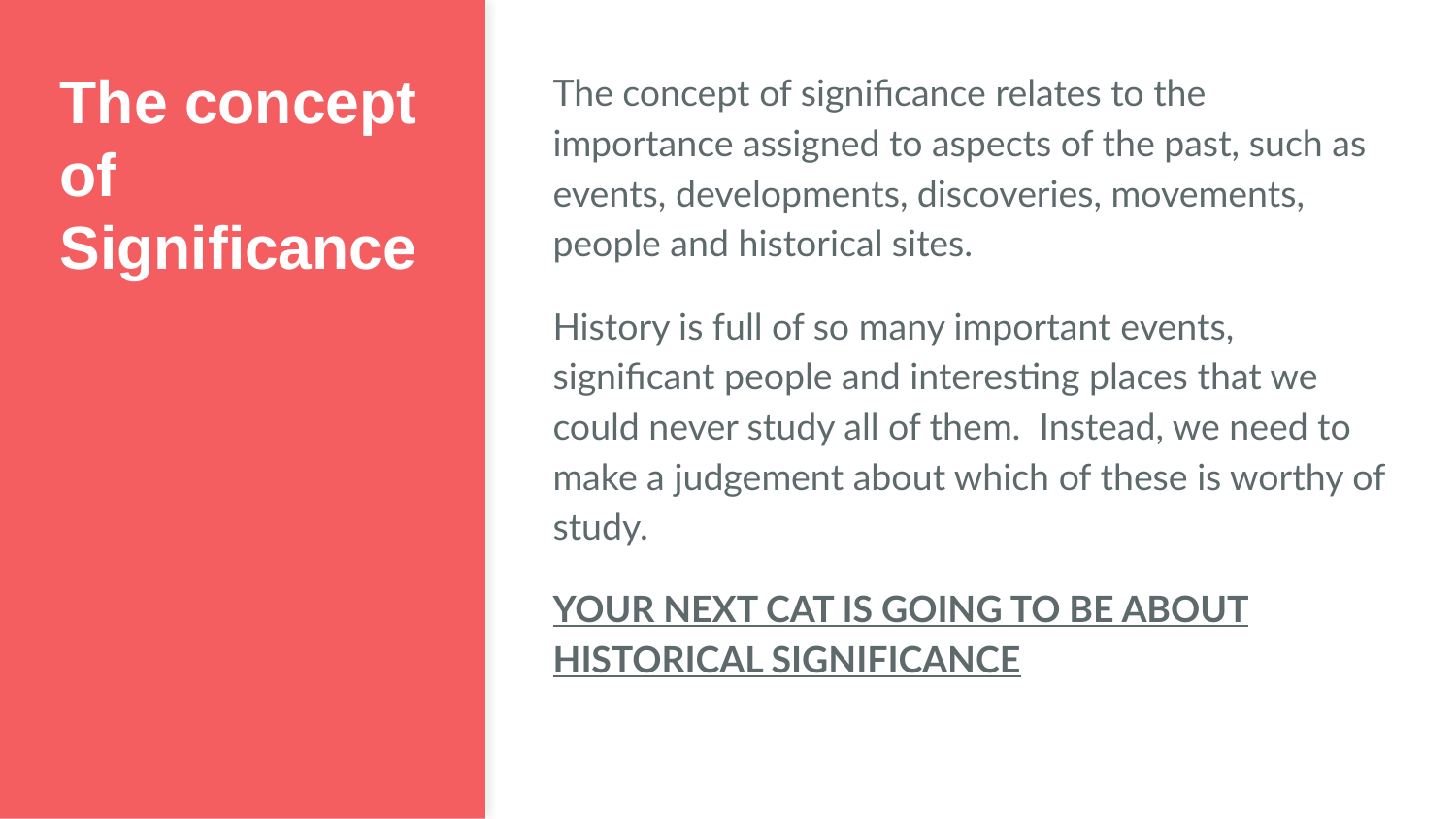

# The concept of Significance
The concept of significance relates to the importance assigned to aspects of the past, such as events, developments, discoveries, movements, people and historical sites.
History is full of so many important events, significant people and interesting places that we could never study all of them.  Instead, we need to make a judgement about which of these is worthy of study.
YOUR NEXT CAT IS GOING TO BE ABOUT HISTORICAL SIGNIFICANCE